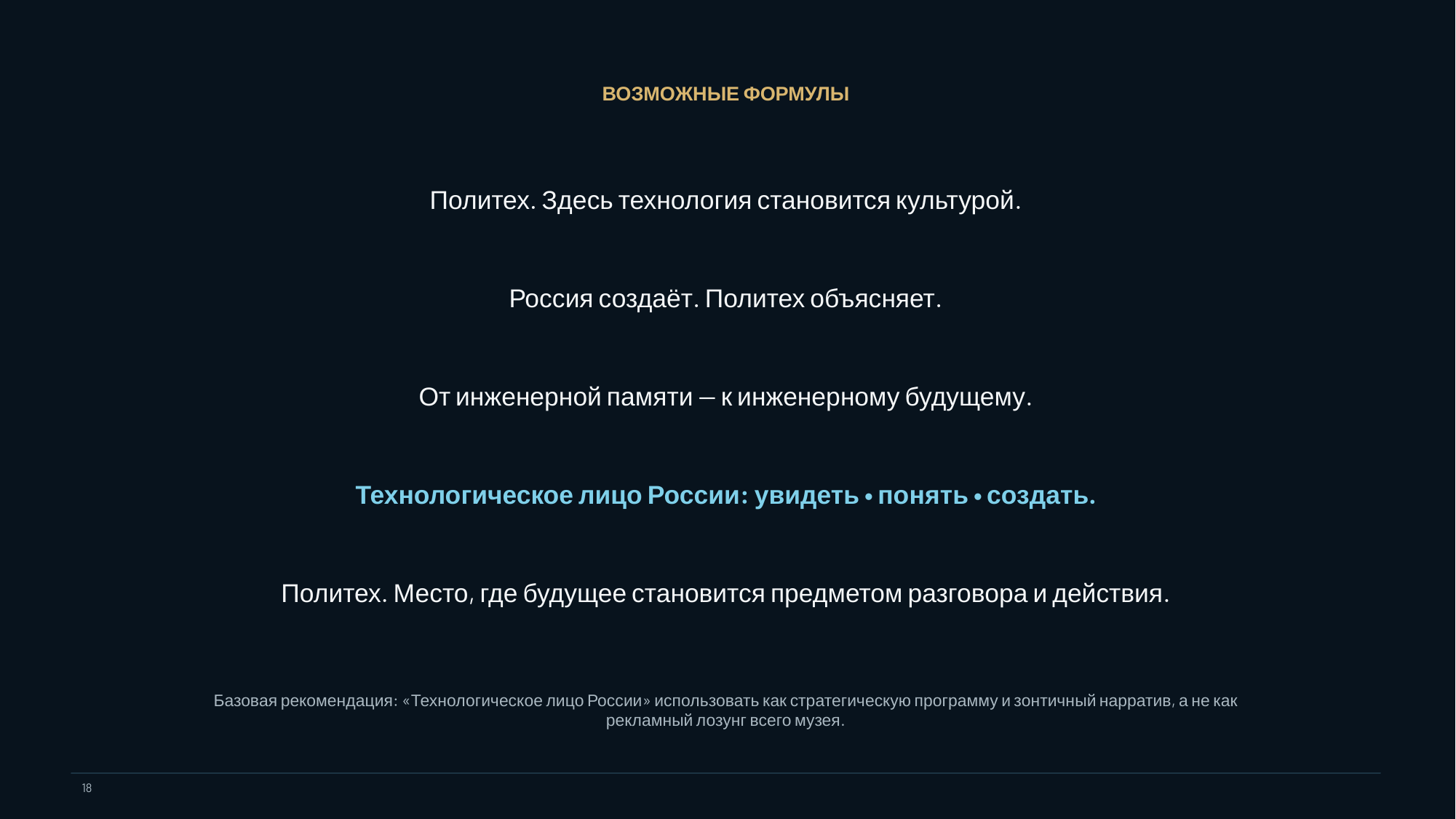

ВОЗМОЖНЫЕ ФОРМУЛЫ
Политех. Здесь технология становится культурой.
Россия создаёт. Политех объясняет.
От инженерной памяти — к инженерному будущему.
Технологическое лицо России: увидеть • понять • создать.
Политех. Место, где будущее становится предметом разговора и действия.
Базовая рекомендация: «Технологическое лицо России» использовать как стратегическую программу и зонтичный нарратив, а не как рекламный лозунг всего музея.
18